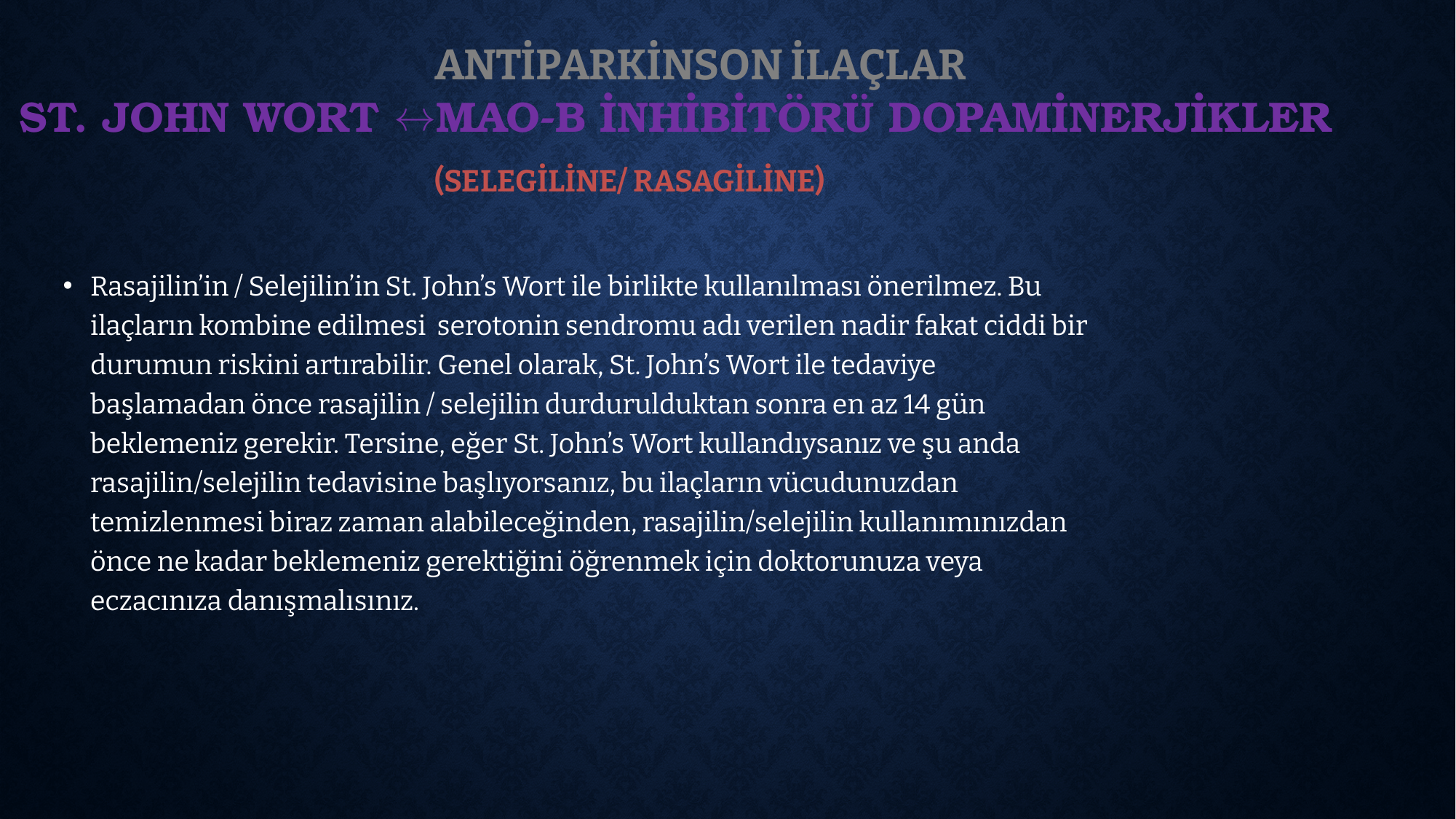

# st. john wort ↔MAO-B İNHİBİTÖRÜ DOPAMİNERJİKLER
ANTİPARKİNSON İLAÇLAR
(SELEGİLİNE/ RASAGİLİNE)
Rasajilin’in / Selejilin’in St. John’s Wort ile birlikte kullanılması önerilmez. Bu ilaçların kombine edilmesi  serotonin sendromu adı verilen nadir fakat ciddi bir durumun riskini artırabilir. Genel olarak, St. John’s Wort ile tedaviye başlamadan önce rasajilin / selejilin durdurulduktan sonra en az 14 gün beklemeniz gerekir. Tersine, eğer St. John’s Wort kullandıysanız ve şu anda rasajilin/selejilin tedavisine başlıyorsanız, bu ilaçların vücudunuzdan temizlenmesi biraz zaman alabileceğinden, rasajilin/selejilin kullanımınızdan önce ne kadar beklemeniz gerektiğini öğrenmek için doktorunuza veya eczacınıza danışmalısınız.